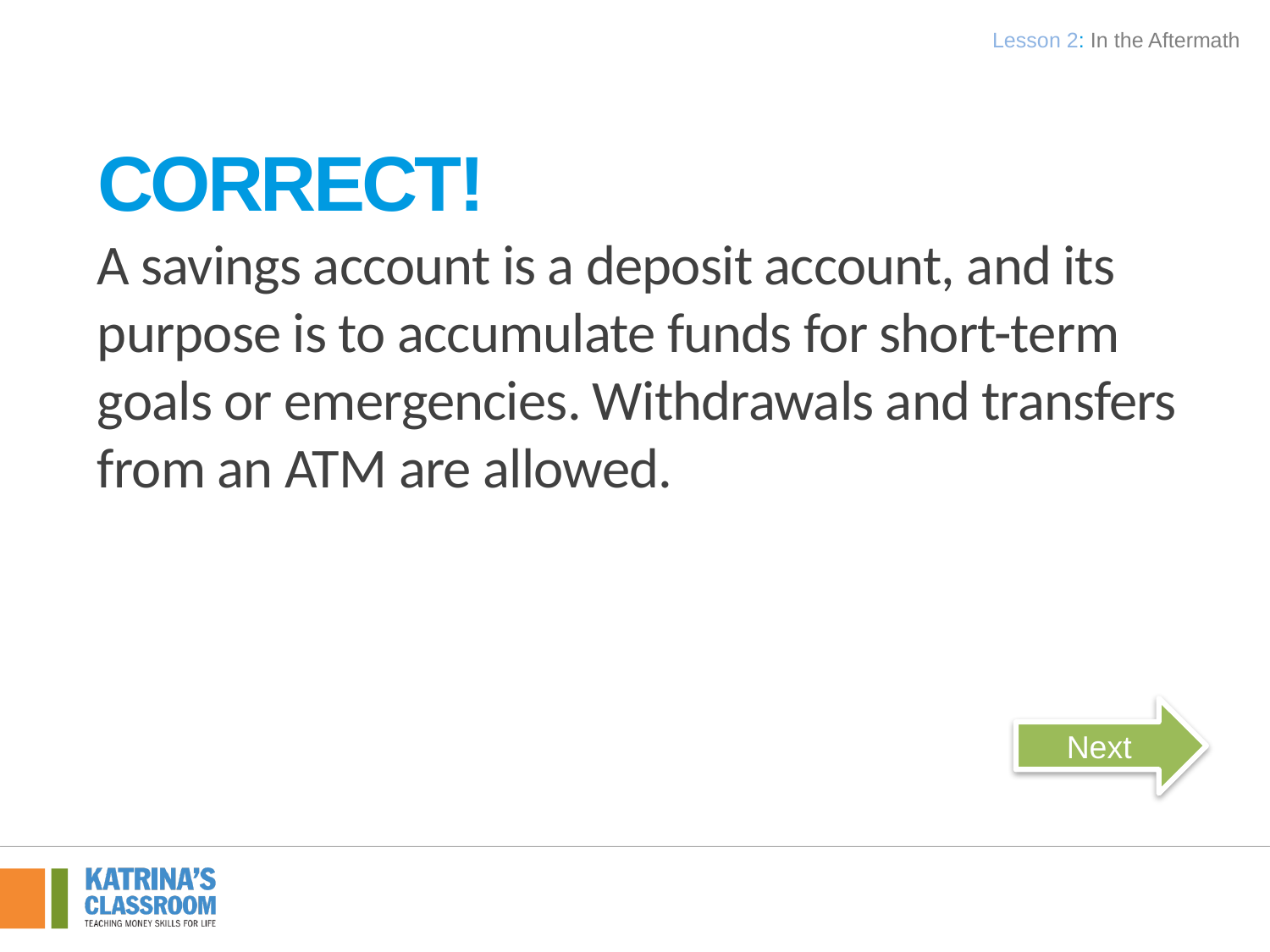

Lesson 2: In the Aftermath
Correct!
A savings account is a deposit account, and its purpose is to accumulate funds for short-term goals or emergencies. Withdrawals and transfers from an ATM are allowed.
Next